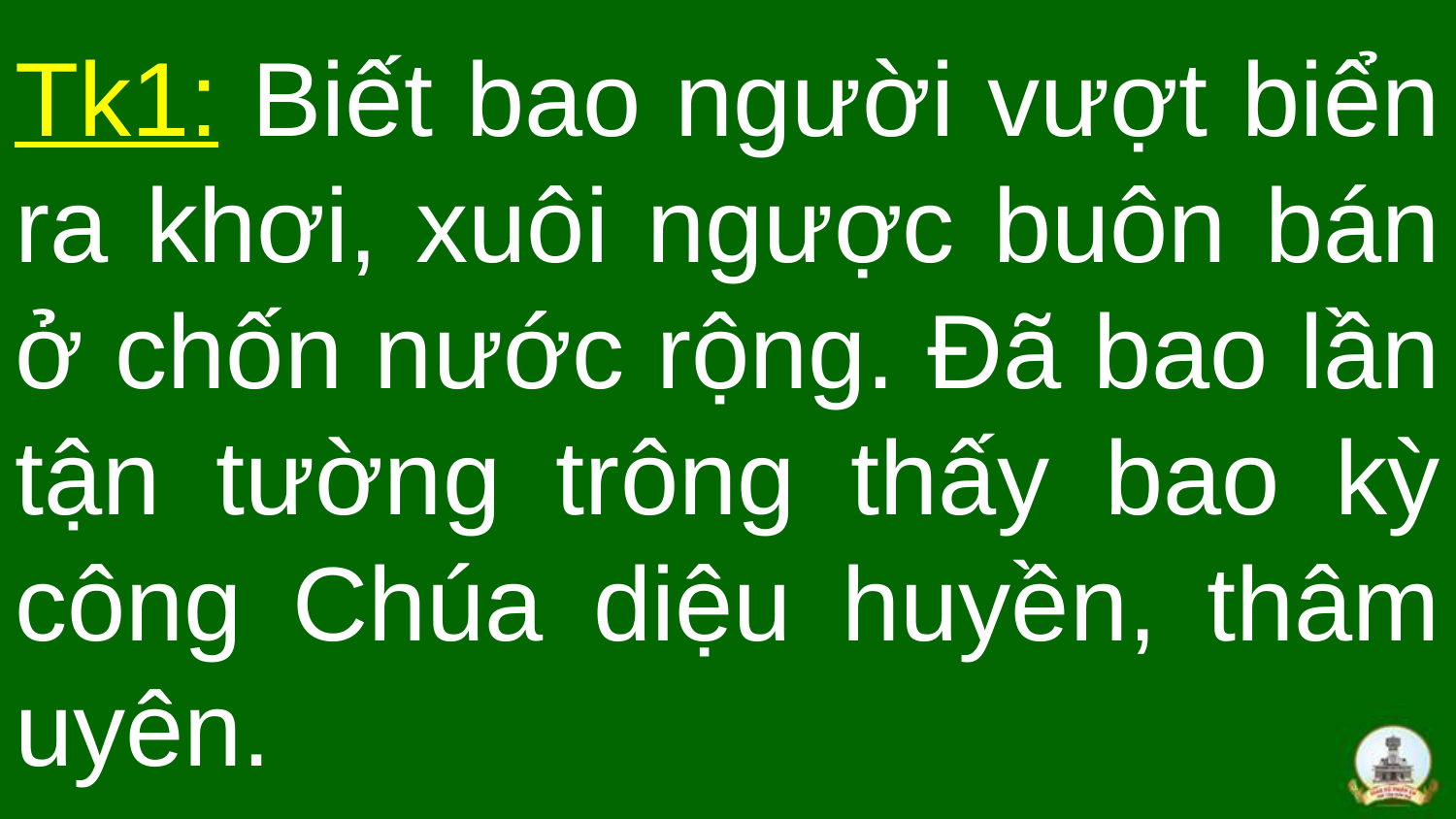

# Tk1: Biết bao người vượt biển ra khơi, xuôi ngược buôn bán ở chốn nước rộng. Đã bao lần tận tường trông thấy bao kỳ công Chúa diệu huyền, thâm uyên.